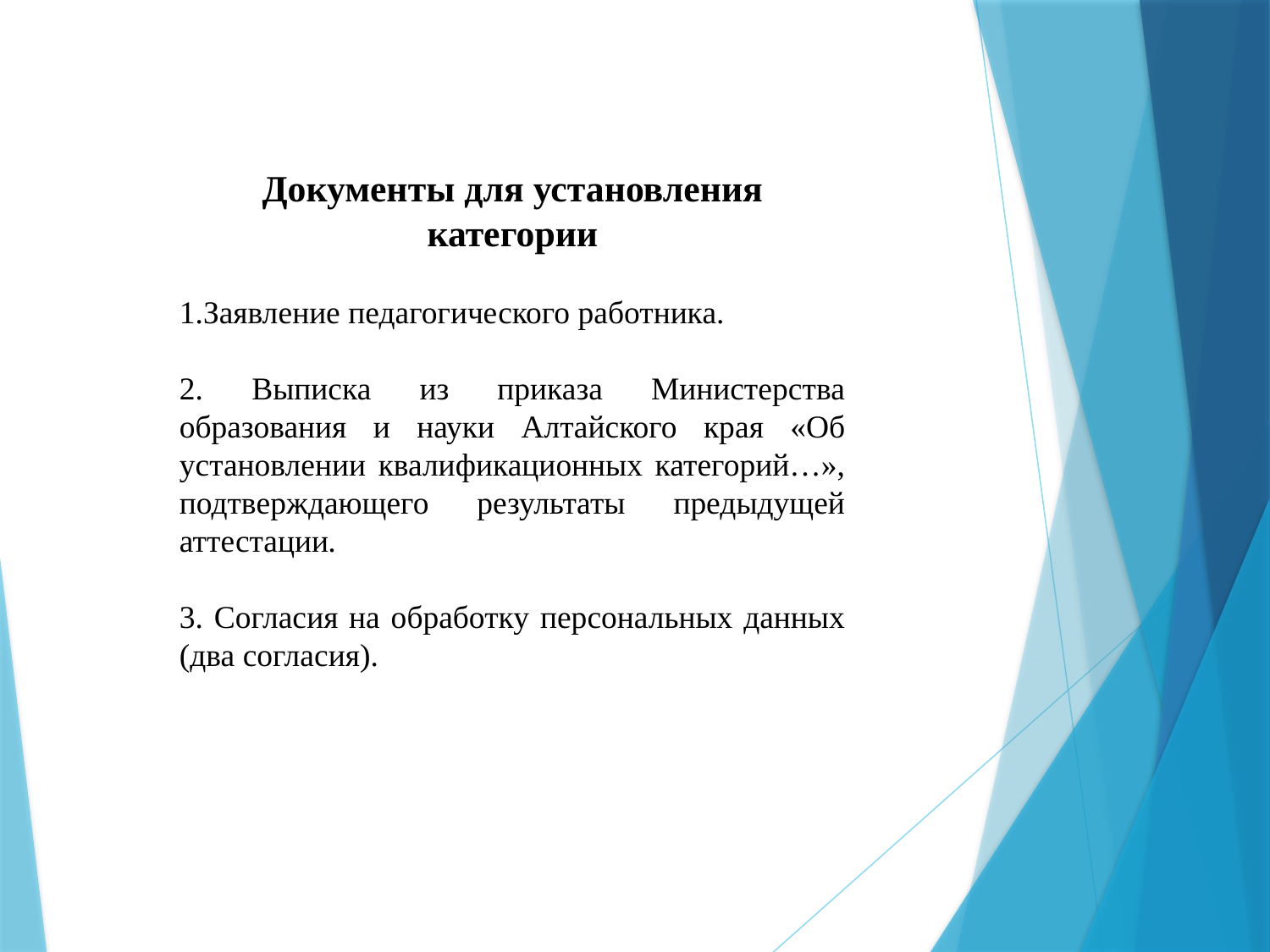

Документы для установления категории

Заявление педагогического работника.

2. Выписка из приказа Министерства образования и науки Алтайского края «Об установлении квалификационных категорий…», подтверждающего результаты предыдущей аттестации.

3. Согласия на обработку персональных данных (два согласия).